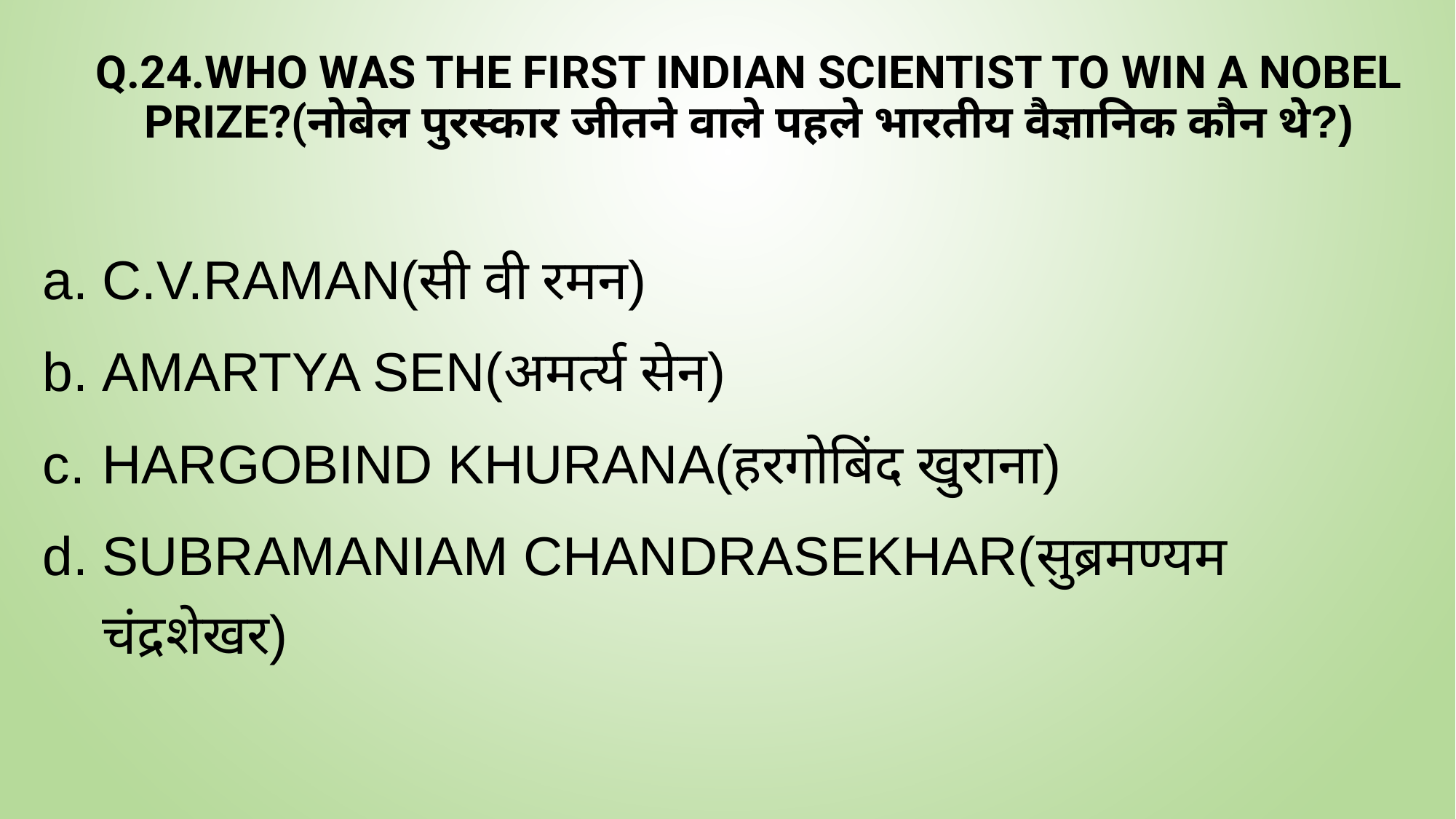

# Q.24.Who was the first Indian Scientist to win a Nobel Prize?(नोबेल पुरस्कार जीतने वाले पहले भारतीय वैज्ञानिक कौन थे?)
C.V.Raman(सी वी रमन)
Amartya Sen(अमर्त्य सेन)
Hargobind Khurana(हरगोबिंद खुराना)
Subramaniam Chandrasekhar(सुब्रमण्यम चंद्रशेखर)